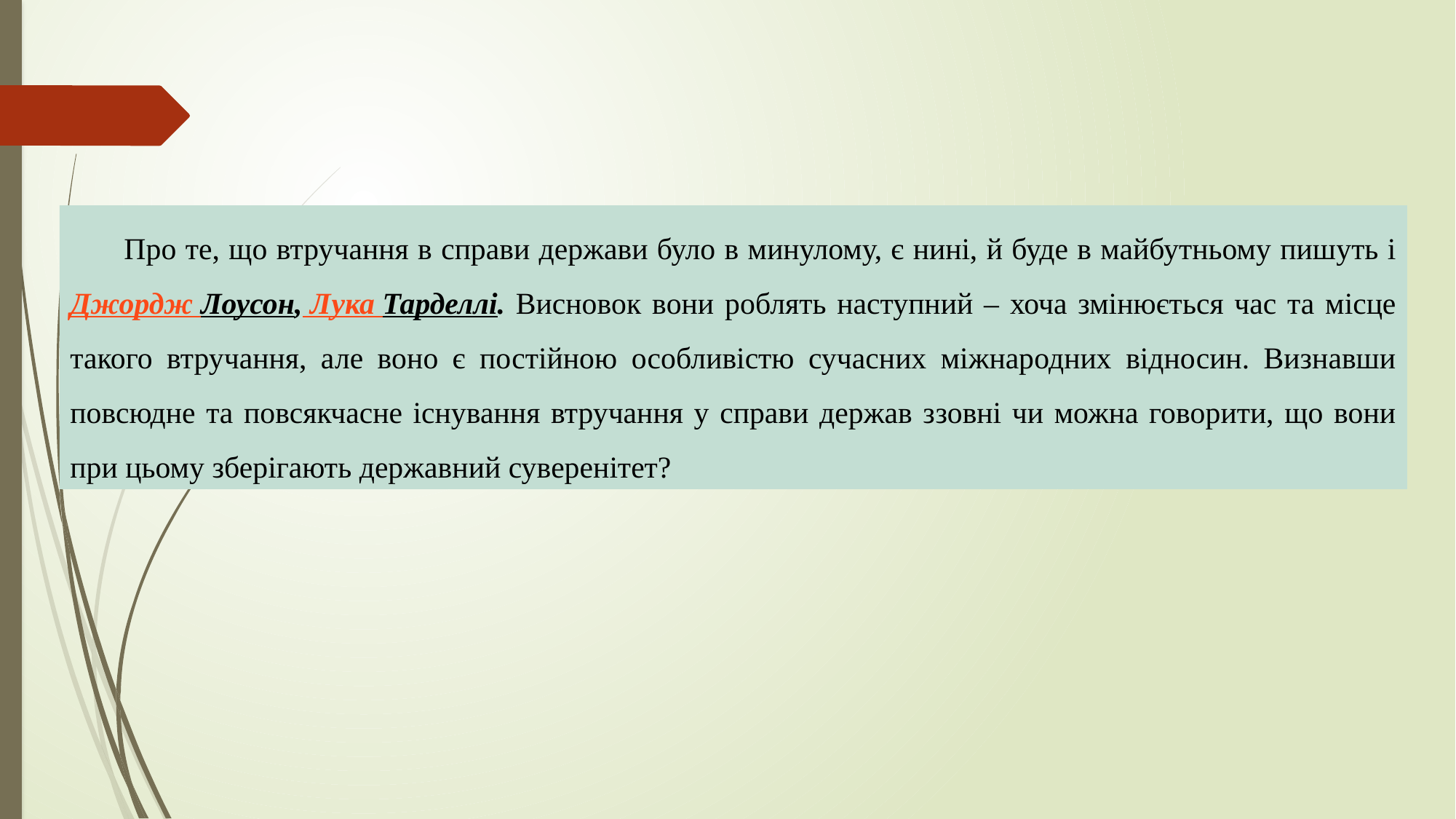

Про те, що втручання в справи держави було в минулому, є нині, й буде в майбутньому пишуть і Джордж Лоусон, Лука Тарделлі. Висновок вони роблять наступний – хоча змінюється час та місце такого втручання, але воно є постійною особливістю сучасних міжнародних відносин. Визнавши повсюдне та повсякчасне існування втручання у справи держав ззовні чи можна говорити, що вони при цьому зберігають державний суверенітет?